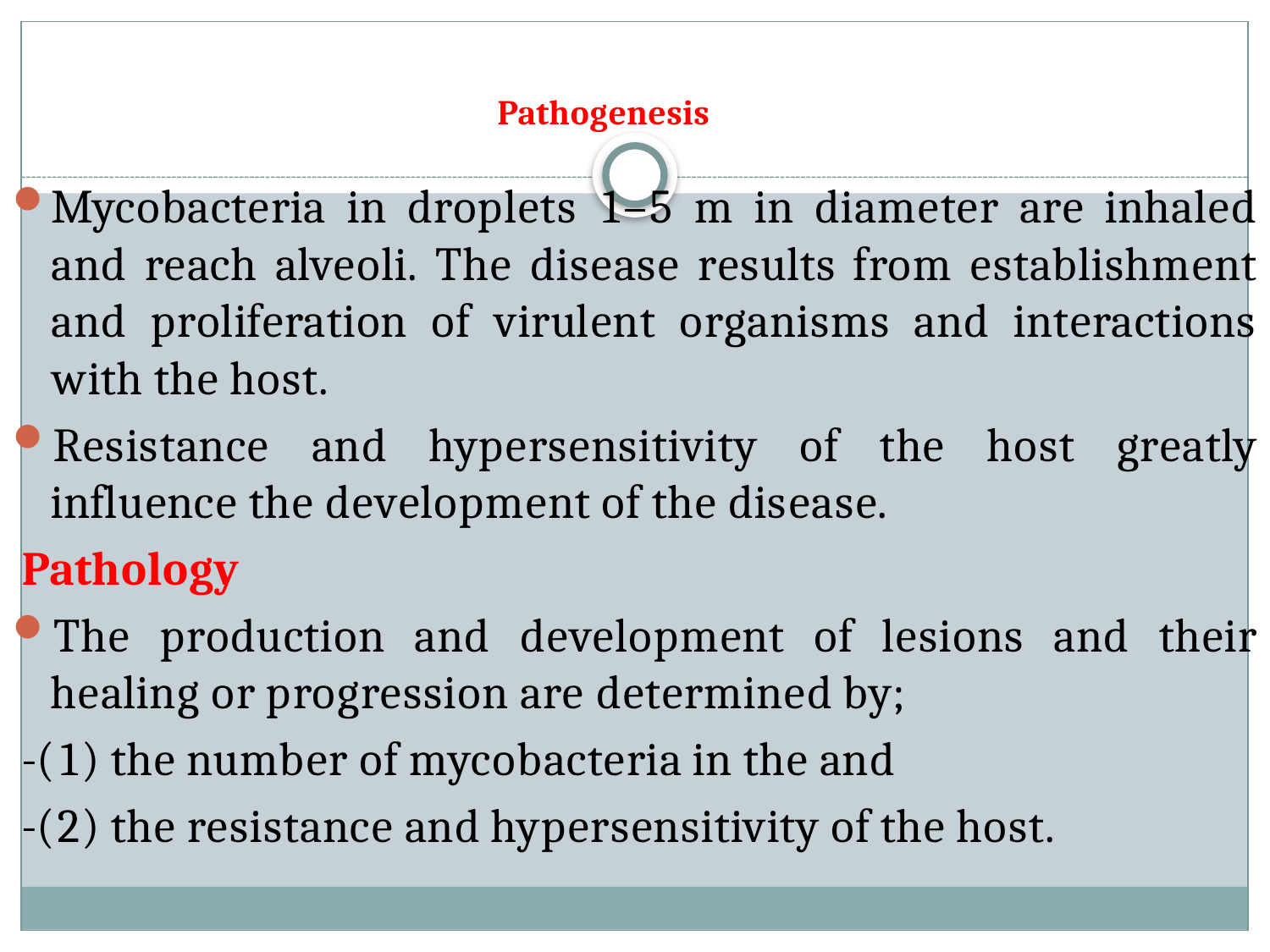

# Pathogenesis
Mycobacteria in droplets 1–5 m in diameter are inhaled and reach alveoli. The disease results from establishment and proliferation of virulent organisms and interactions with the host.
Resistance and hypersensitivity of the host greatly influence the development of the disease.
Pathology
The production and development of lesions and their healing or progression are determined by;
-(1) the number of mycobacteria in the and
-(2) the resistance and hypersensitivity of the host.